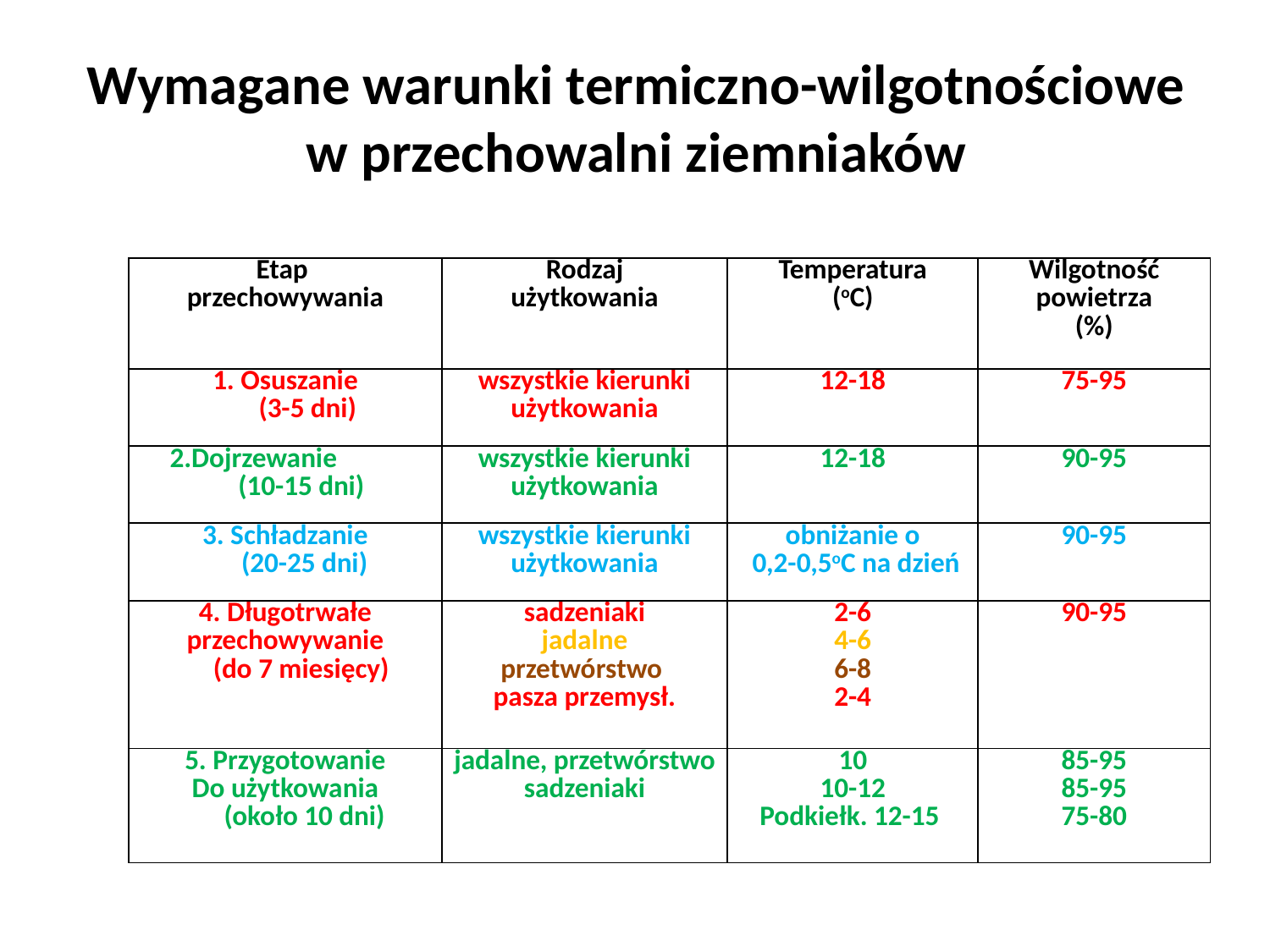

# Wymagane warunki termiczno-wilgotnościowe w przechowalni ziemniaków
| Etap przechowywania | Rodzaj użytkowania | Temperatura (oC) | Wilgotność powietrza (%) |
| --- | --- | --- | --- |
| 1. Osuszanie (3-5 dni) | wszystkie kierunki użytkowania | 12-18 | 75-95 |
| 2.Dojrzewanie (10-15 dni) | wszystkie kierunki użytkowania | 12-18 | 90-95 |
| 3. Schładzanie (20-25 dni) | wszystkie kierunki użytkowania | obniżanie o 0,2-0,5oC na dzień | 90-95 |
| 4. Długotrwałe przechowywanie (do 7 miesięcy) | sadzeniaki jadalne przetwórstwo pasza przemysł. | 2-6 4-6 6-8 2-4 | 90-95 |
| 5. Przygotowanie Do użytkowania (około 10 dni) | jadalne, przetwórstwo sadzeniaki | 10 10-12 Podkiełk. 12-15 | 85-95 85-95 75-80 |